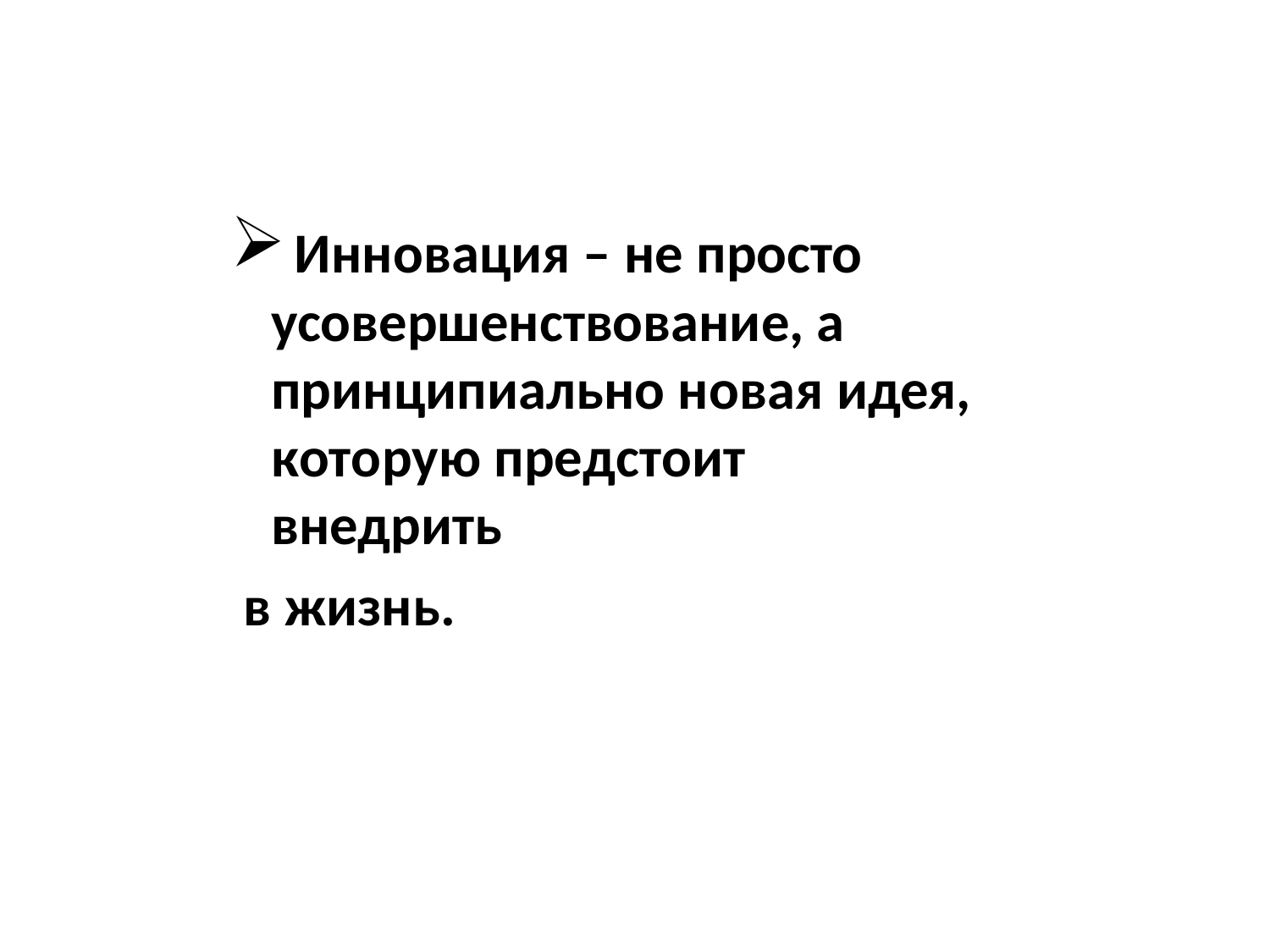

Инновация – не просто
усовершенствование, а  принципиально новая идея,  которую предстоит	внедрить
в жизнь.